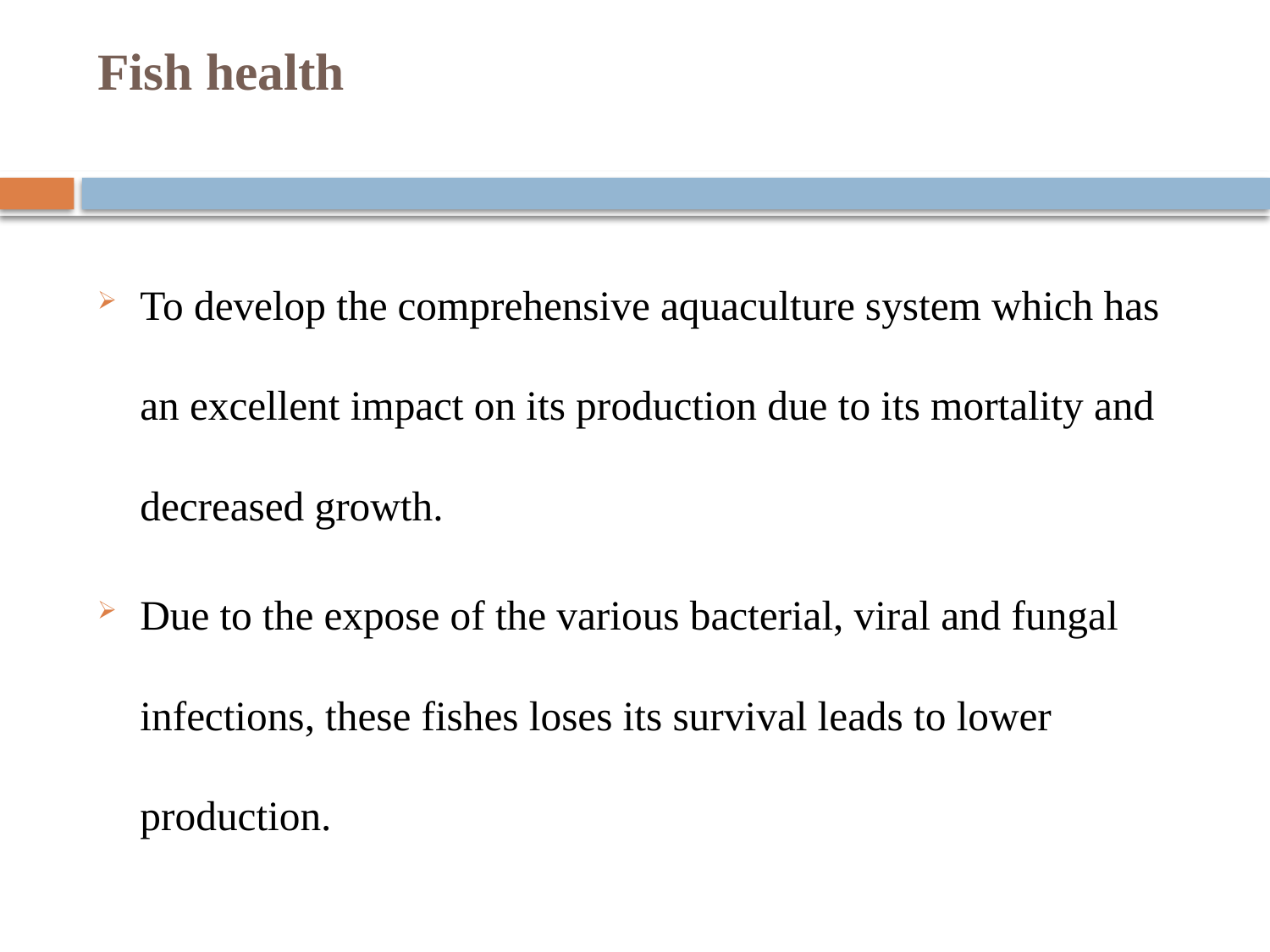

# Fish health
To develop the comprehensive aquaculture system which has an excellent impact on its production due to its mortality and decreased growth.
Due to the expose of the various bacterial, viral and fungal infections, these fishes loses its survival leads to lower production.